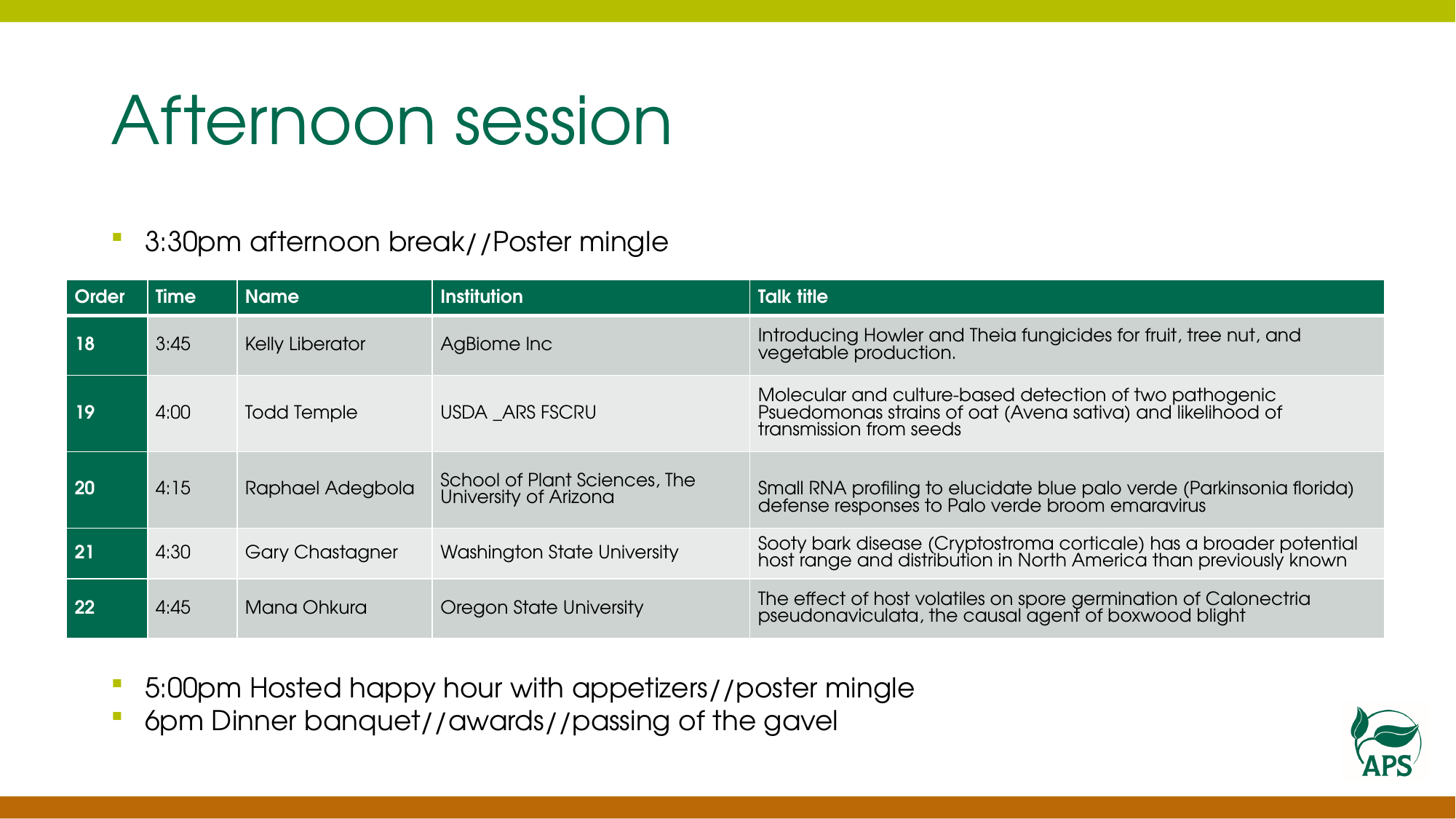

# Afternoon session
3:30pm afternoon break//Poster mingle
| Order | Time | Name | Institution | Talk title |
| --- | --- | --- | --- | --- |
| 18 | 3:45 | Kelly Liberator | AgBiome Inc | Introducing Howler and Theia fungicides for fruit, tree nut, and vegetable production. |
| 19 | 4:00 | Todd Temple | USDA \_ARS FSCRU | Molecular and culture-based detection of two pathogenic Psuedomonas strains of oat (Avena sativa) and likelihood of transmission from seeds |
| 20 | 4:15 | Raphael Adegbola | School of Plant Sciences, The University of Arizona | Small RNA profiling to elucidate blue palo verde (Parkinsonia florida) defense responses to Palo verde broom emaravirus |
| 21 | 4:30 | Gary Chastagner | Washington State University | Sooty bark disease (Cryptostroma corticale) has a broader potential host range and distribution in North America than previously known |
| 22 | 4:45 | Mana Ohkura | Oregon State University | The effect of host volatiles on spore germination of Calonectria pseudonaviculata, the causal agent of boxwood blight |
5:00pm Hosted happy hour with appetizers//poster mingle
6pm Dinner banquet//awards//passing of the gavel